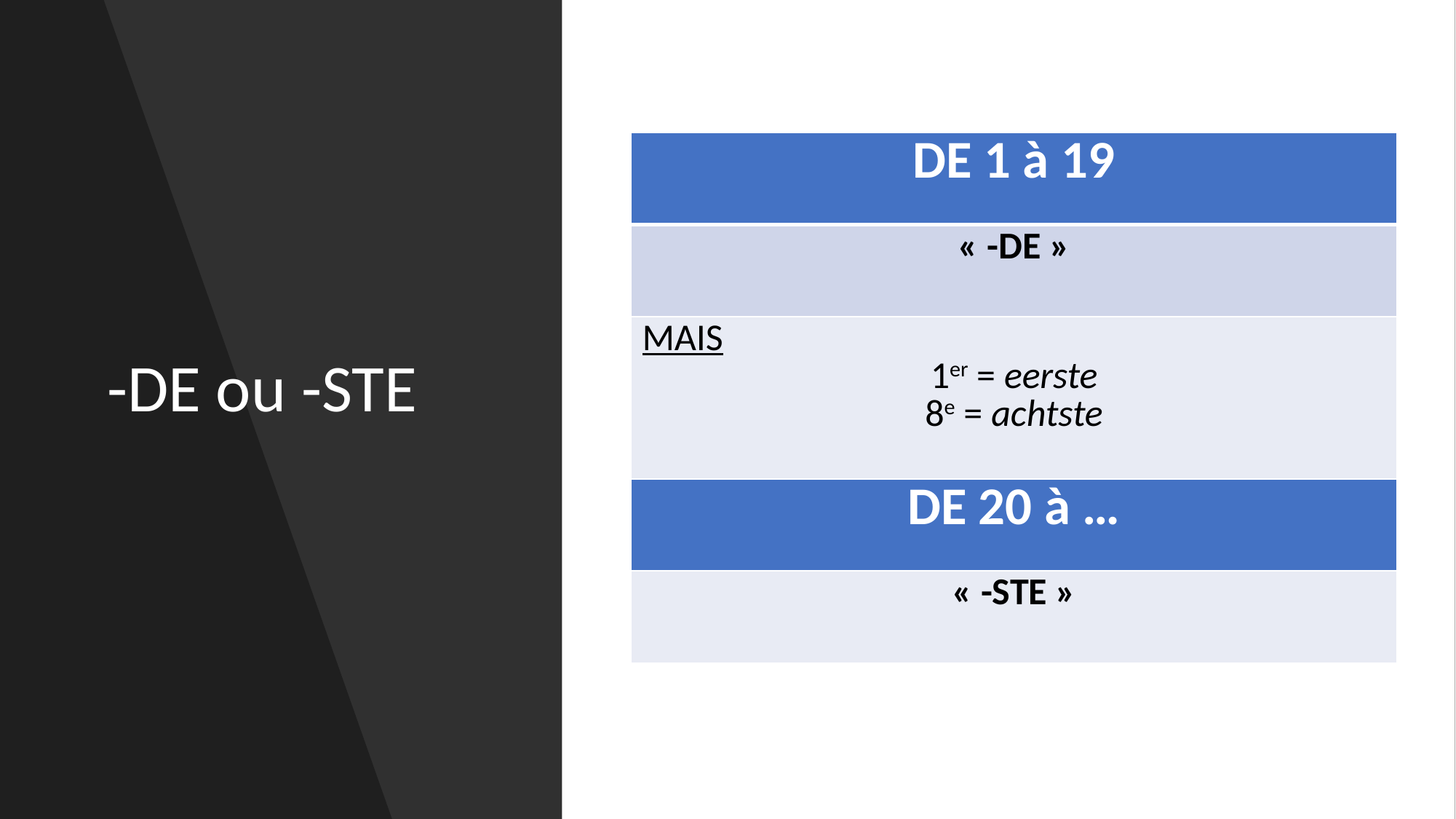

# -DE ou -STE
| DE 1 à 19 |
| --- |
| « -DE » |
| MAIS 1er = eerste 8e = achtste |
| DE 20 à … |
| « -STE » |